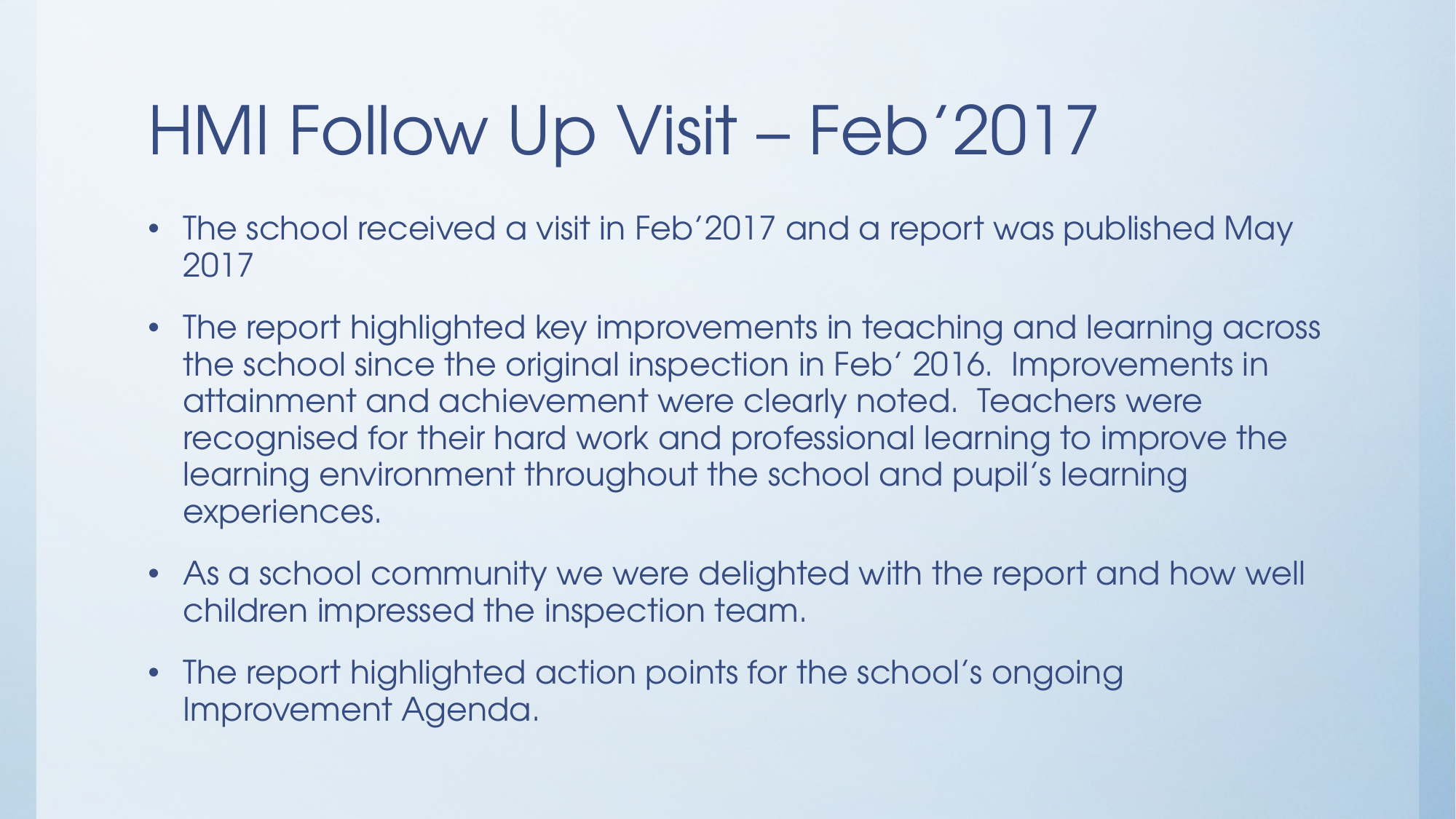

# HMI Follow Up Visit – Feb’2017
The school received a visit in Feb’2017 and a report was published May 2017
The report highlighted key improvements in teaching and learning across the school since the original inspection in Feb’ 2016.  Improvements in attainment and achievement were clearly noted.  Teachers were recognised for their hard work and professional learning to improve the learning environment throughout the school and pupil’s learning experiences.
As a school community we were delighted with the report and how well children impressed the inspection team.
The report highlighted action points for the school’s ongoing Improvement Agenda.